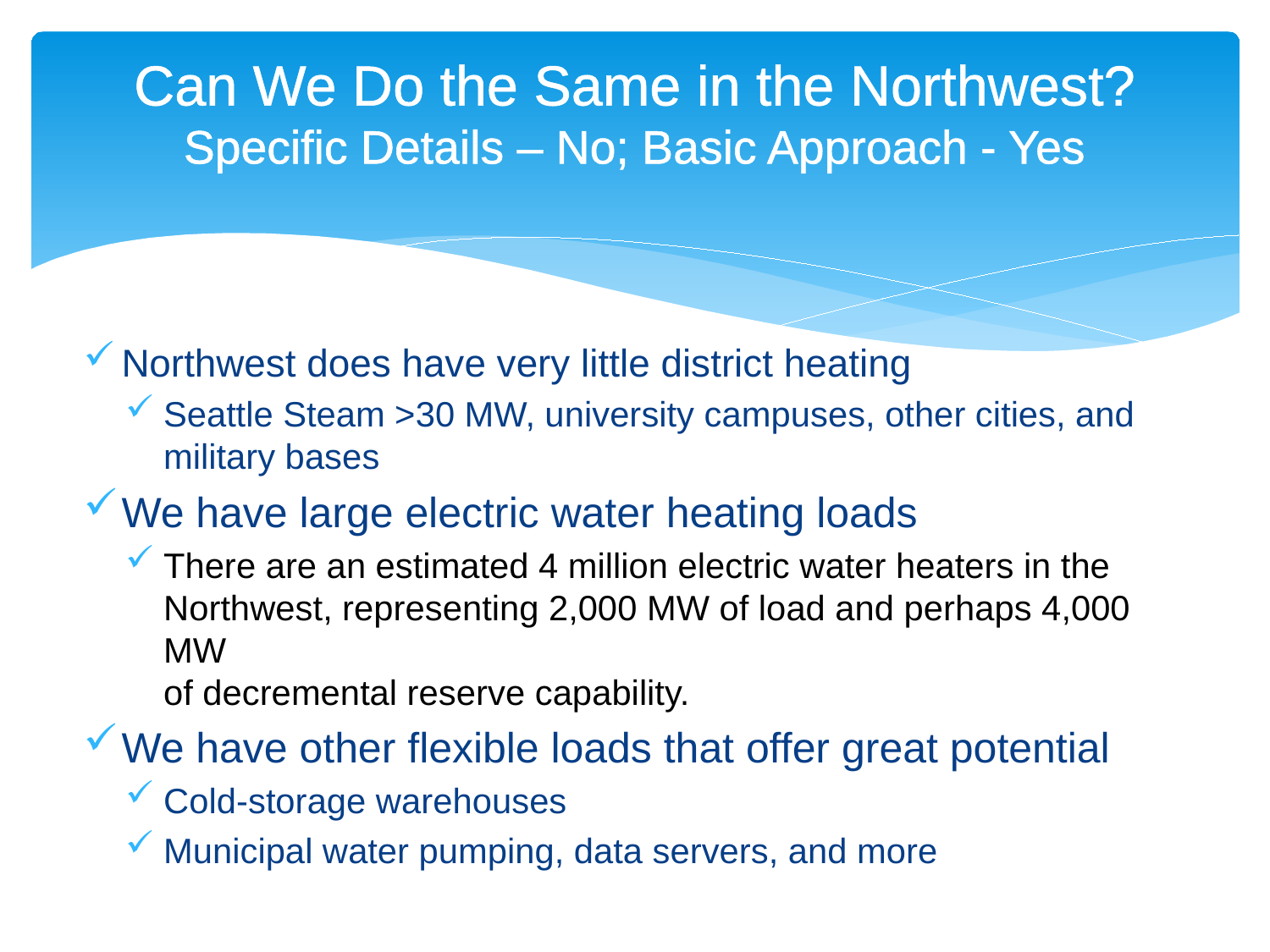

# Can We Do the Same in the Northwest? Specific Details – No; Basic Approach - Yes
Northwest does have very little district heating
Seattle Steam >30 MW, university campuses, other cities, and military bases
We have large electric water heating loads
There are an estimated 4 million electric water heaters in the Northwest, representing 2,000 MW of load and perhaps 4,000 MW
of decremental reserve capability.
We have other flexible loads that offer great potential
Cold-storage warehouses
Municipal water pumping, data servers, and more